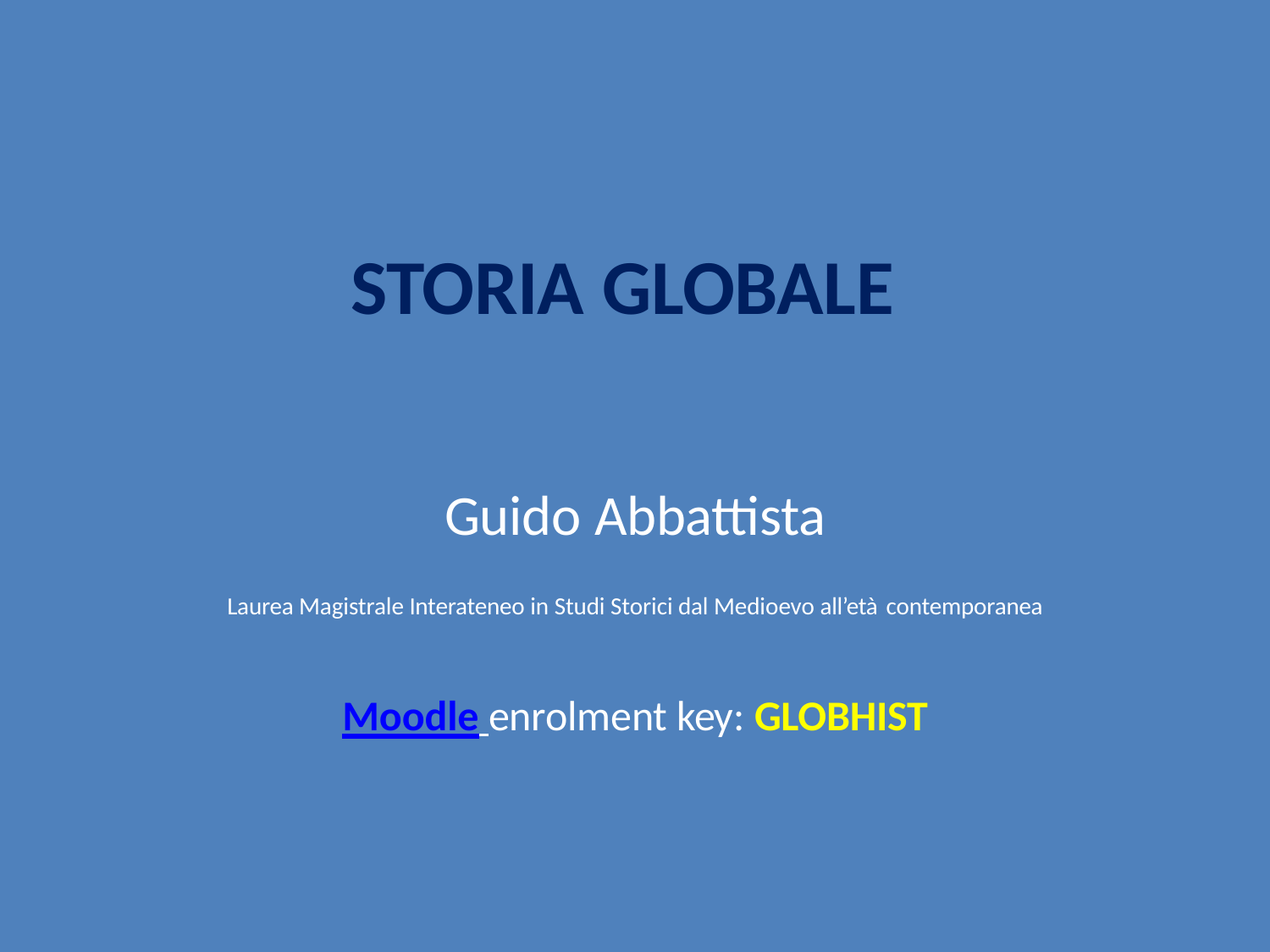

# STORIA GLOBALE
Guido Abbattista
Laurea Magistrale Interateneo in Studi Storici dal Medioevo all’età contemporanea

Moodle enrolment key: GLOBHIST